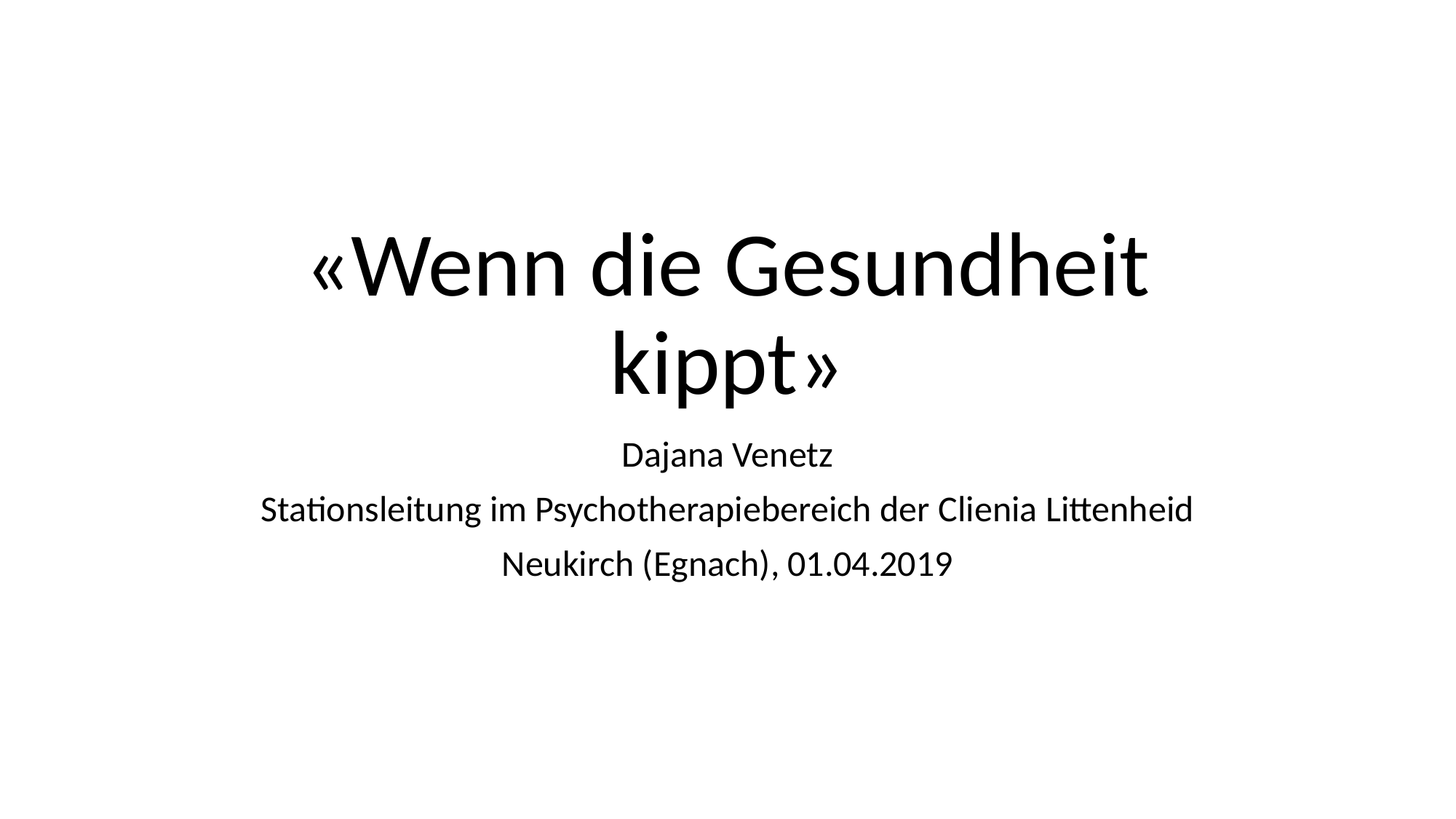

# «Wenn die Gesundheit kippt»
Dajana Venetz
Stationsleitung im Psychotherapiebereich der Clienia Littenheid
Neukirch (Egnach), 01.04.2019